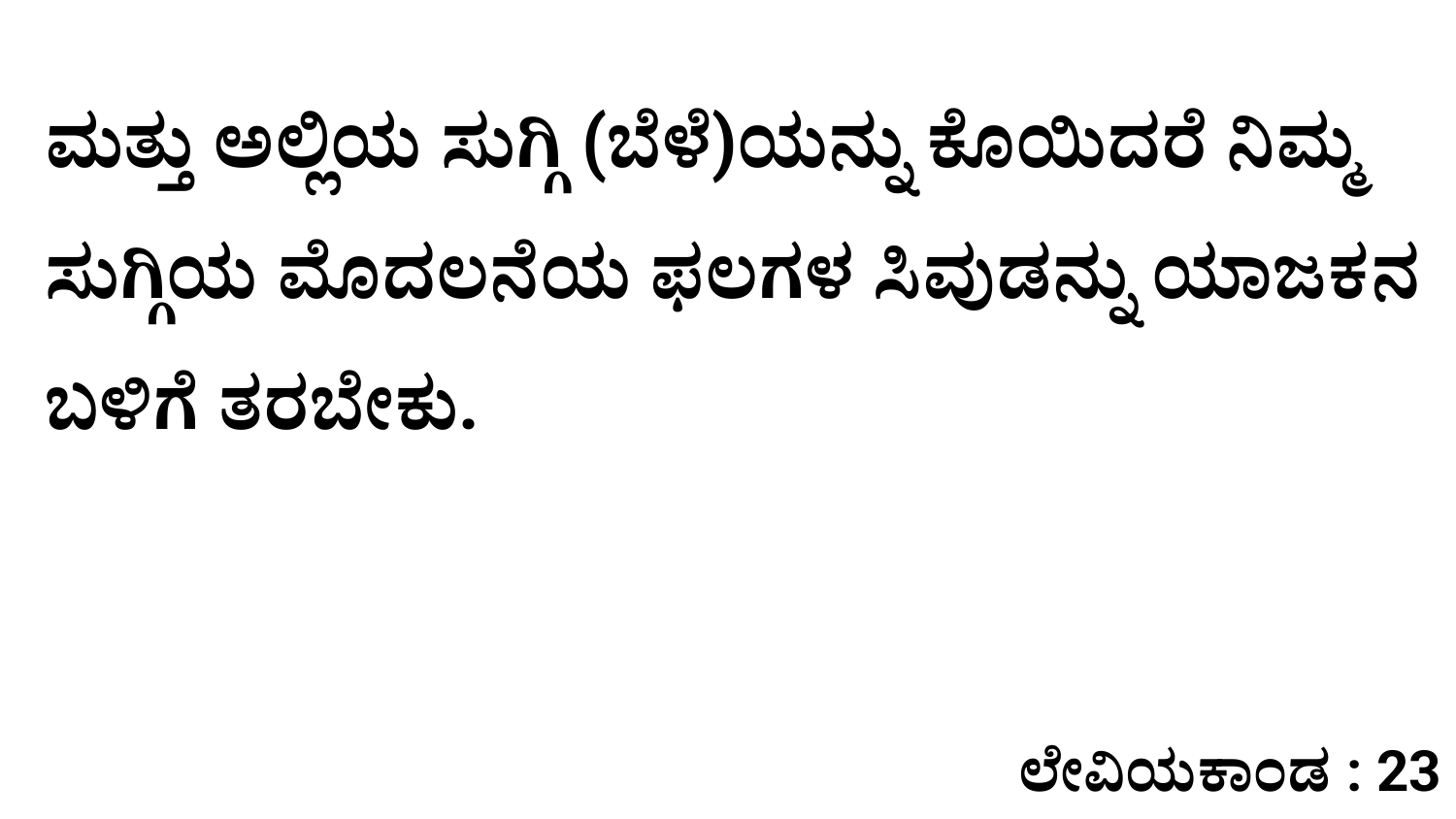

ಮತ್ತು ಅಲ್ಲಿಯ ಸುಗ್ಗಿ (ಬೆಳೆ)ಯನ್ನು ಕೊಯಿದರೆ ನಿಮ್ಮ ಸುಗ್ಗಿಯ ಮೊದಲನೆಯ ಫಲಗಳ ಸಿವುಡನ್ನು ಯಾಜಕನ ಬಳಿಗೆ ತರಬೇಕು.
ಲೇವಿಯಕಾಂಡ : 23